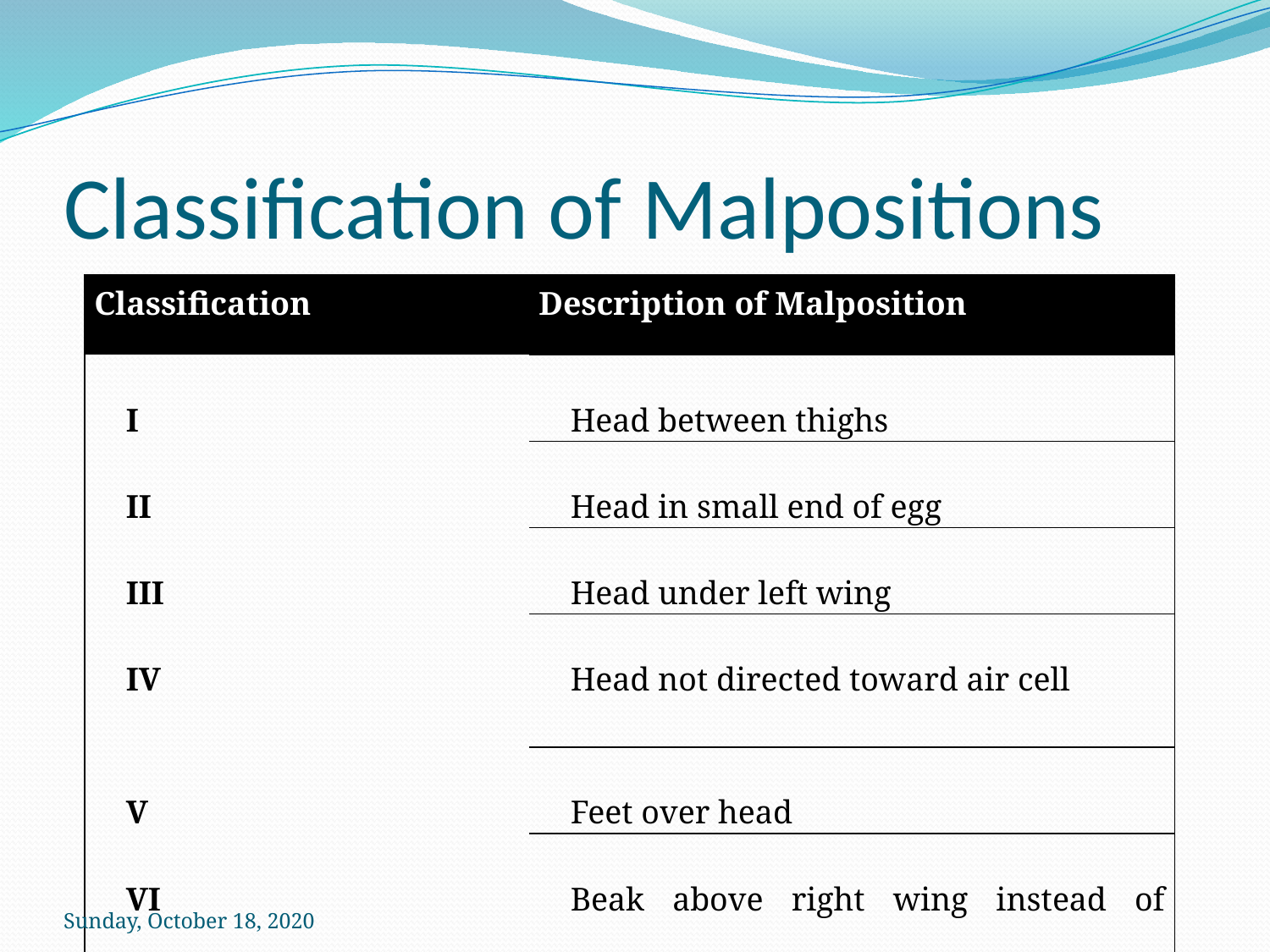

# Classification of Malpositions
| Classification | Description of Malposition |
| --- | --- |
| I | Head between thighs |
| II | Head in small end of egg |
| III | Head under left wing |
| IV | Head not directed toward air cell |
| V | Feet over head |
| VI | Beak above right wing instead of under |
Sunday, October 18, 2020